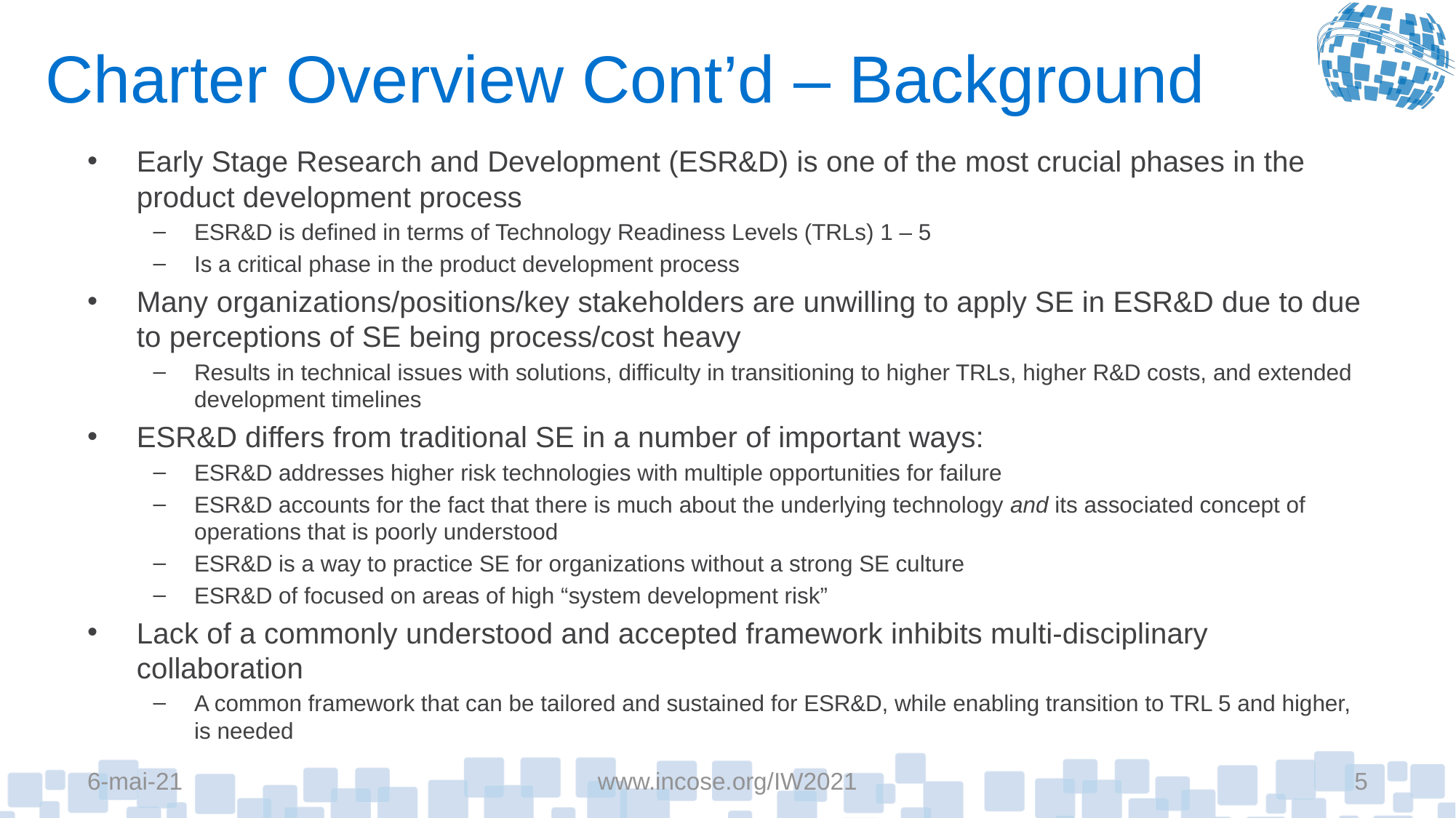

# Charter Overview Cont’d – Background
Early Stage Research and Development (ESR&D) is one of the most crucial phases in the product development process
ESR&D is defined in terms of Technology Readiness Levels (TRLs) 1 – 5
Is a critical phase in the product development process
Many organizations/positions/key stakeholders are unwilling to apply SE in ESR&D due to due to perceptions of SE being process/cost heavy
Results in technical issues with solutions, difficulty in transitioning to higher TRLs, higher R&D costs, and extended development timelines
ESR&D differs from traditional SE in a number of important ways:
ESR&D addresses higher risk technologies with multiple opportunities for failure
ESR&D accounts for the fact that there is much about the underlying technology and its associated concept of operations that is poorly understood
ESR&D is a way to practice SE for organizations without a strong SE culture
ESR&D of focused on areas of high “system development risk”
Lack of a commonly understood and accepted framework inhibits multi-disciplinary collaboration
A common framework that can be tailored and sustained for ESR&D, while enabling transition to TRL 5 and higher, is needed

6-mai-21
www.incose.org/IW2021
5